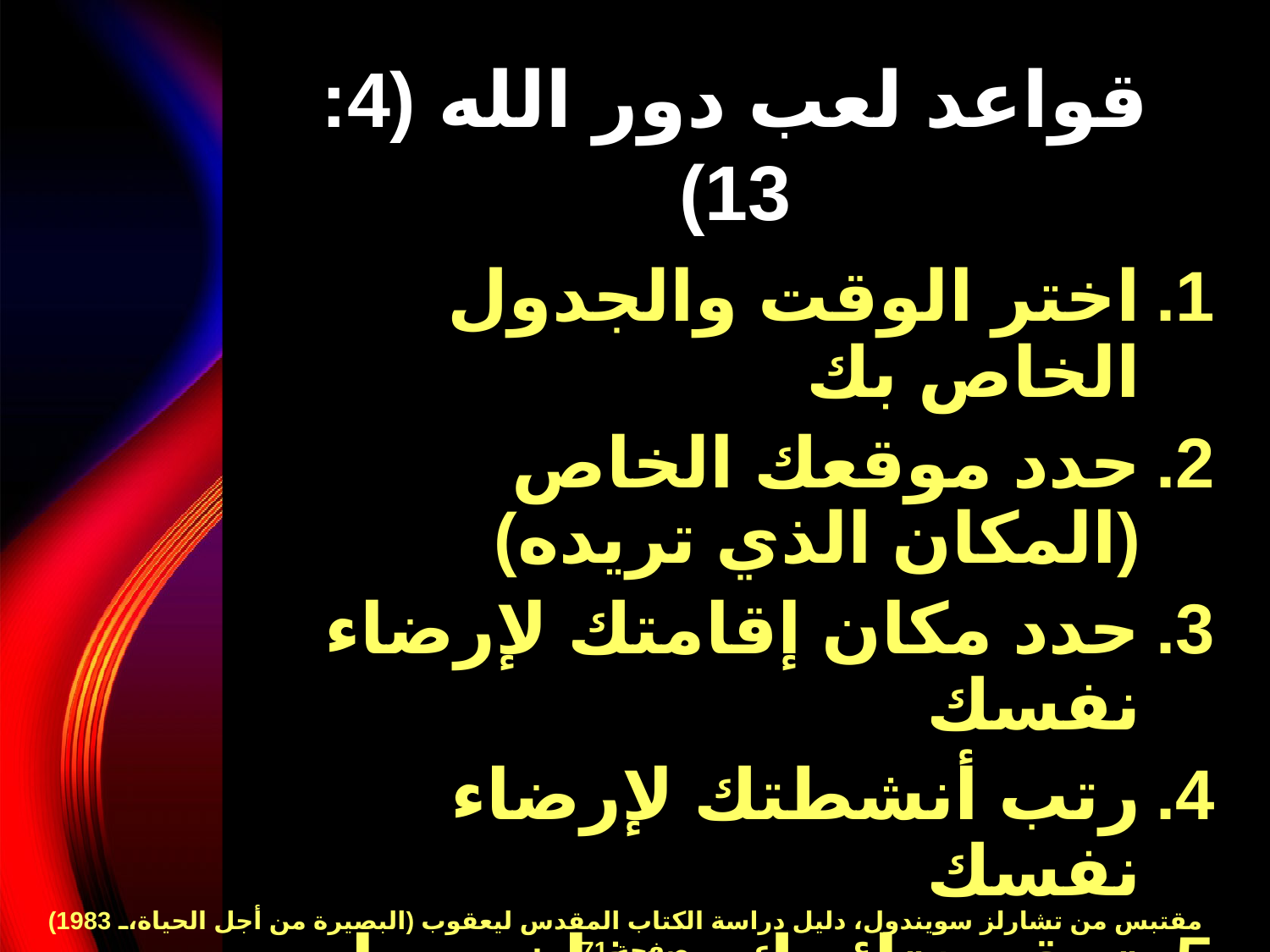

# قواعد لعب دور الله (4: 13)
اختر الوقت والجدول الخاص بك
حدد موقعك الخاص (المكان الذي تريده)
حدد مكان إقامتك لإرضاء نفسك
رتب أنشطتك لإرضاء نفسك
توقع نتائجك وتفاخر بها
مقتبس من تشارلز سويندول، دليل دراسة الكتاب المقدس ليعقوب (البصيرة من أجل الحياة، 1983) صفحة 71